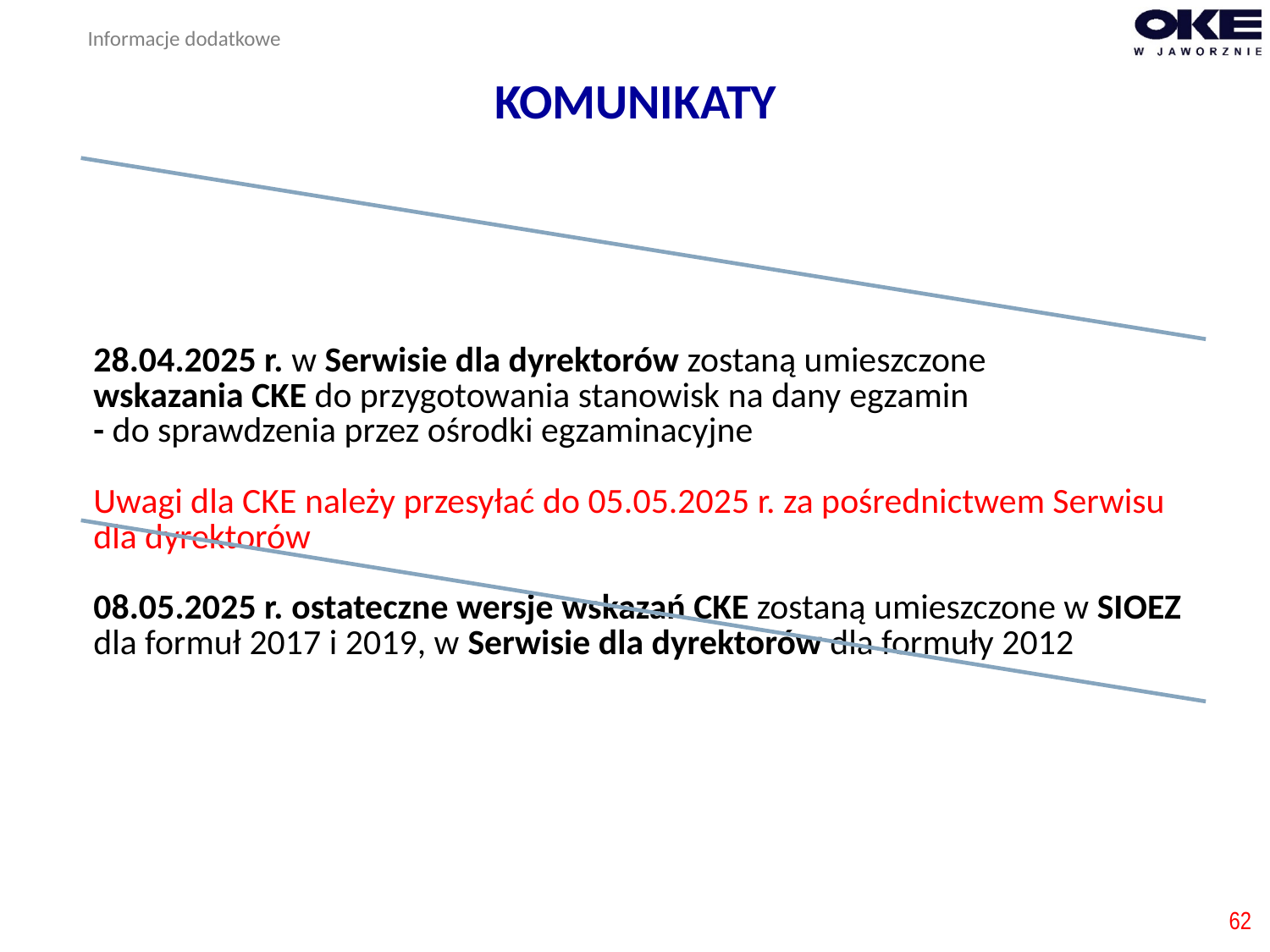

Informacje dodatkowe
KOMUNIKATY
28.04.2025 r. w Serwisie dla dyrektorów zostaną umieszczone wskazania CKE do przygotowania stanowisk na dany egzamin
- do sprawdzenia przez ośrodki egzaminacyjne
Uwagi dla CKE należy przesyłać do 05.05.2025 r. za pośrednictwem Serwisu dla dyrektorów
08.05.2025 r. ostateczne wersje wskazań CKE zostaną umieszczone w SIOEZ
dla formuł 2017 i 2019, w Serwisie dla dyrektorów dla formuły 2012
62